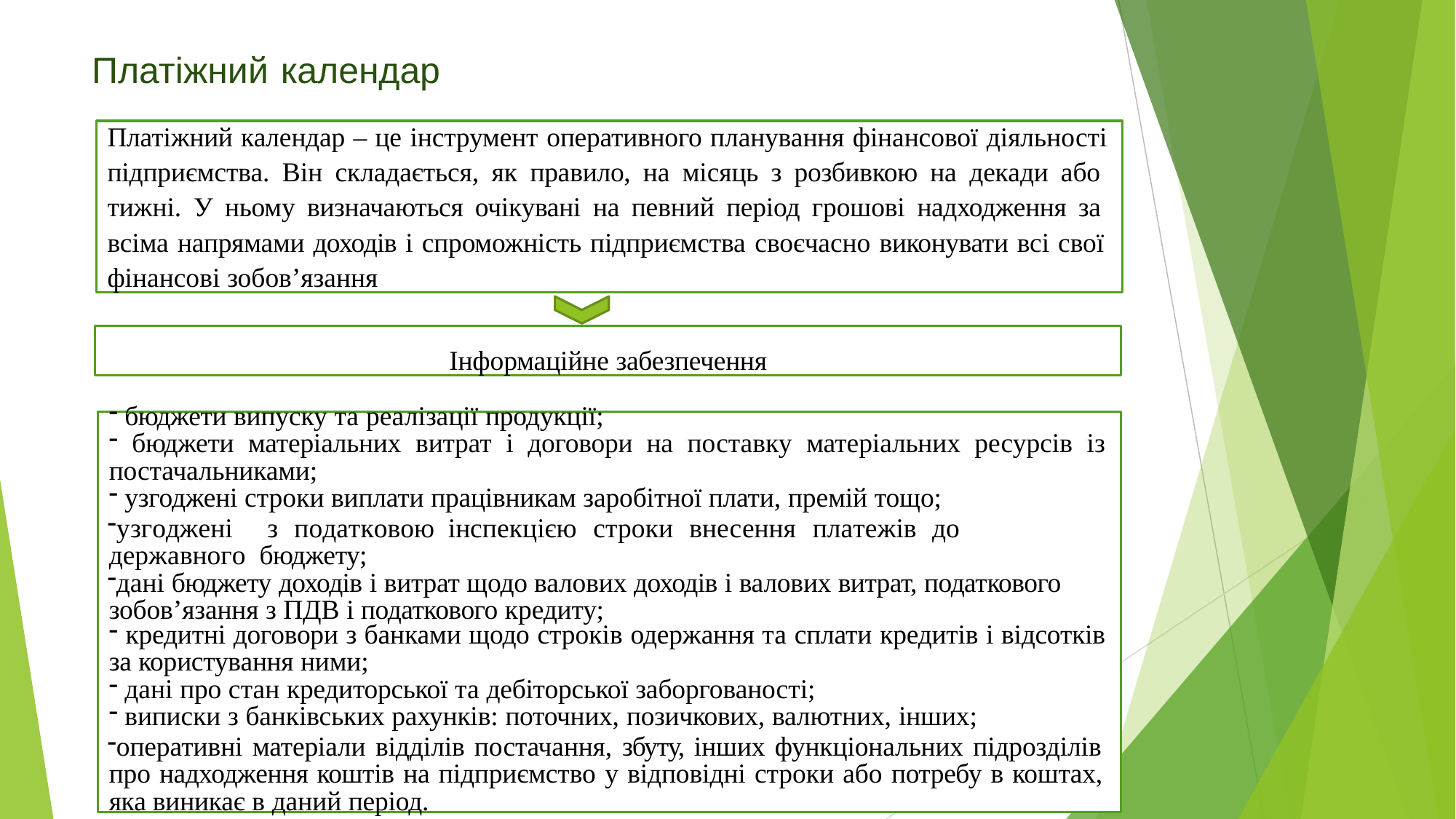

# Платіжний календар

Платіжний календар – це інструмент оперативного планування фінансової діяльності
підприємства. Він складається, як правило, на місяць з розбивкою на декади або  тижні. У ньому визначаються очікувані на певний період грошові надходження за  всіма напрямами доходів і спроможність підприємства своєчасно виконувати всі свої  фінансові зобов’язання

Інформаційне забезпечення
бюджети випуску та реалізації продукції;
бюджети матеріальних витрат і договори на поставку матеріальних ресурсів із
постачальниками;
узгоджені строки виплати працівникам заробітної плати, премій тощо;
узгоджені	з	податковою	інспекцією	строки	внесення	платежів	до	державного  бюджету;
дані бюджету доходів і витрат щодо валових доходів і валових витрат, податкового  зобов’язання з ПДВ і податкового кредиту;
кредитні договори з банками щодо строків одержання та сплати кредитів і відсотків
за користування ними;
дані про стан кредиторської та дебіторської заборгованості;
виписки з банківських рахунків: поточних, позичкових, валютних, інших;
оперативні матеріали відділів постачання, збуту, інших функціональних підрозділів  про надходження коштів на підприємство у відповідні строки або потребу в коштах,  яка виникає в даний період.